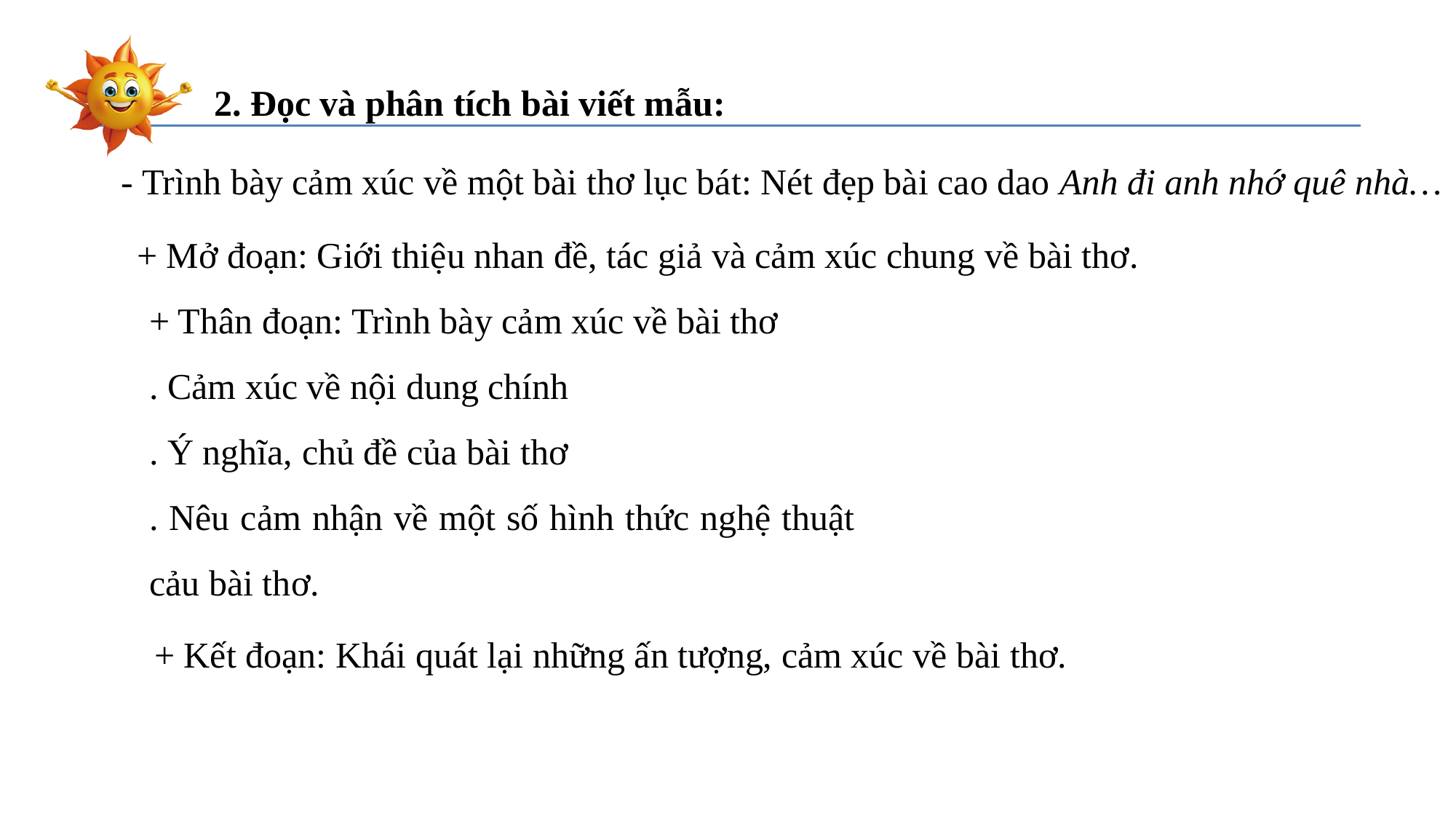

2. Đọc và phân tích bài viết mẫu:
- Trình bày cảm xúc về một bài thơ lục bát: Nét đẹp bài cao dao Anh đi anh nhớ quê nhà…
+ Mở đoạn: Giới thiệu nhan đề, tác giả và cảm xúc chung về bài thơ.
+ Thân đoạn: Trình bày cảm xúc về bài thơ
. Cảm xúc về nội dung chính
. Ý nghĩa, chủ đề của bài thơ
. Nêu cảm nhận về một số hình thức nghệ thuật cảu bài thơ.
+ Kết đoạn: Khái quát lại những ấn tượng, cảm xúc về bài thơ.